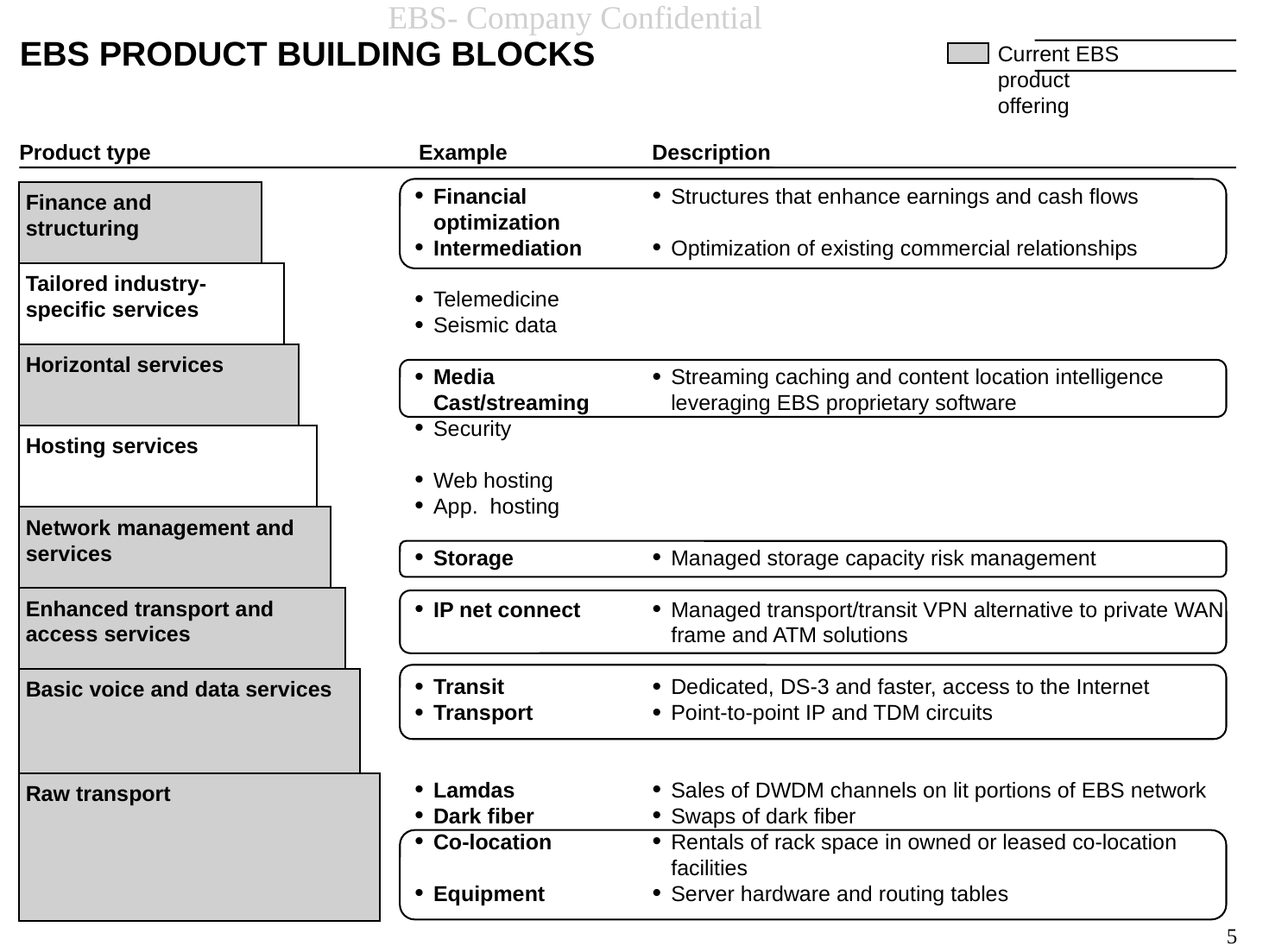

5
# EBS PRODUCT BUILDING BLOCKS
Current EBS product offering

Product type
Example
Financial optimization
Intermediation

Telemedicine
Seismic data

Media Cast/streaming
Security

Web hosting
App.  hosting

Storage

IP net connect

Transit
Transport

Lamdas
Dark fiber
Co-location

Equipment
Description
Structures that enhance earnings and cash flows

Optimization of existing commercial relationships

Streaming caching and content location intelligence leveraging EBS proprietary software

Managed storage capacity risk management

Managed transport/transit VPN alternative to private WAN frame and ATM solutions

Dedicated, DS-3 and faster, access to the Internet
Point-to-point IP and TDM circuits

Sales of DWDM channels on lit portions of EBS network
Swaps of dark fiber
Rentals of rack space in owned or leased co-location facilities
Server hardware and routing tables

Finance and  structuring
Tailored industry-specific services
Horizontal services

Hosting services
Network management and services

Enhanced transport and access services

Basic voice and data services
Raw transport